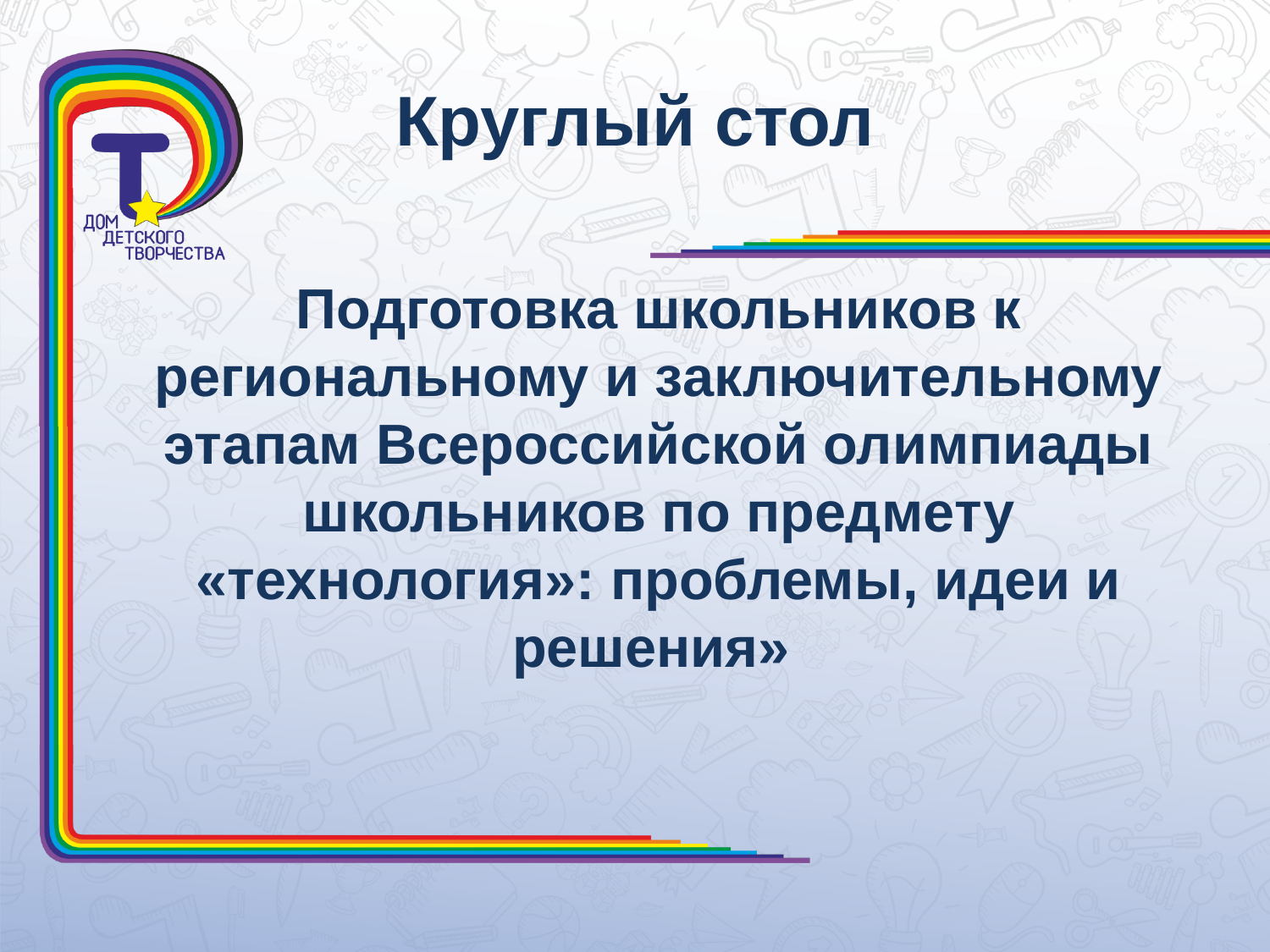

Круглый стол
	Подготовка школьников к региональному и заключительному этапам Всероссийской олимпиады школьников по предмету «технология»: проблемы, идеи и решения»